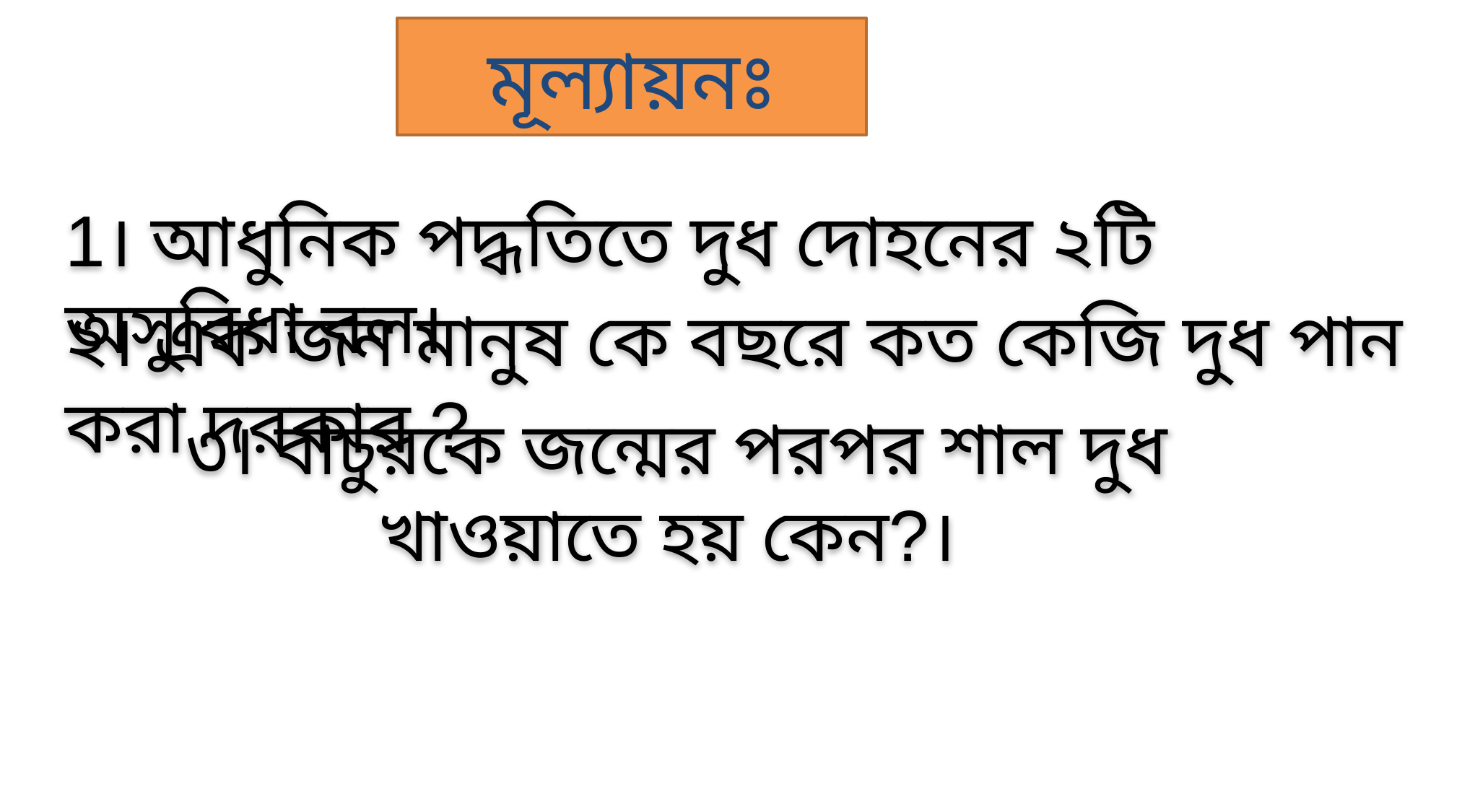

মূল্যায়নঃ
1। আধুনিক পদ্ধতিতে দুধ দোহনের ২টি অসুবিধা বল।
২। এক জন মানুষ কে বছরে কত কেজি দুধ পান করা দরকার ?
৩। বাচুরকে জন্মের পরপর শাল দুধ খাওয়াতে হয় কেন?।